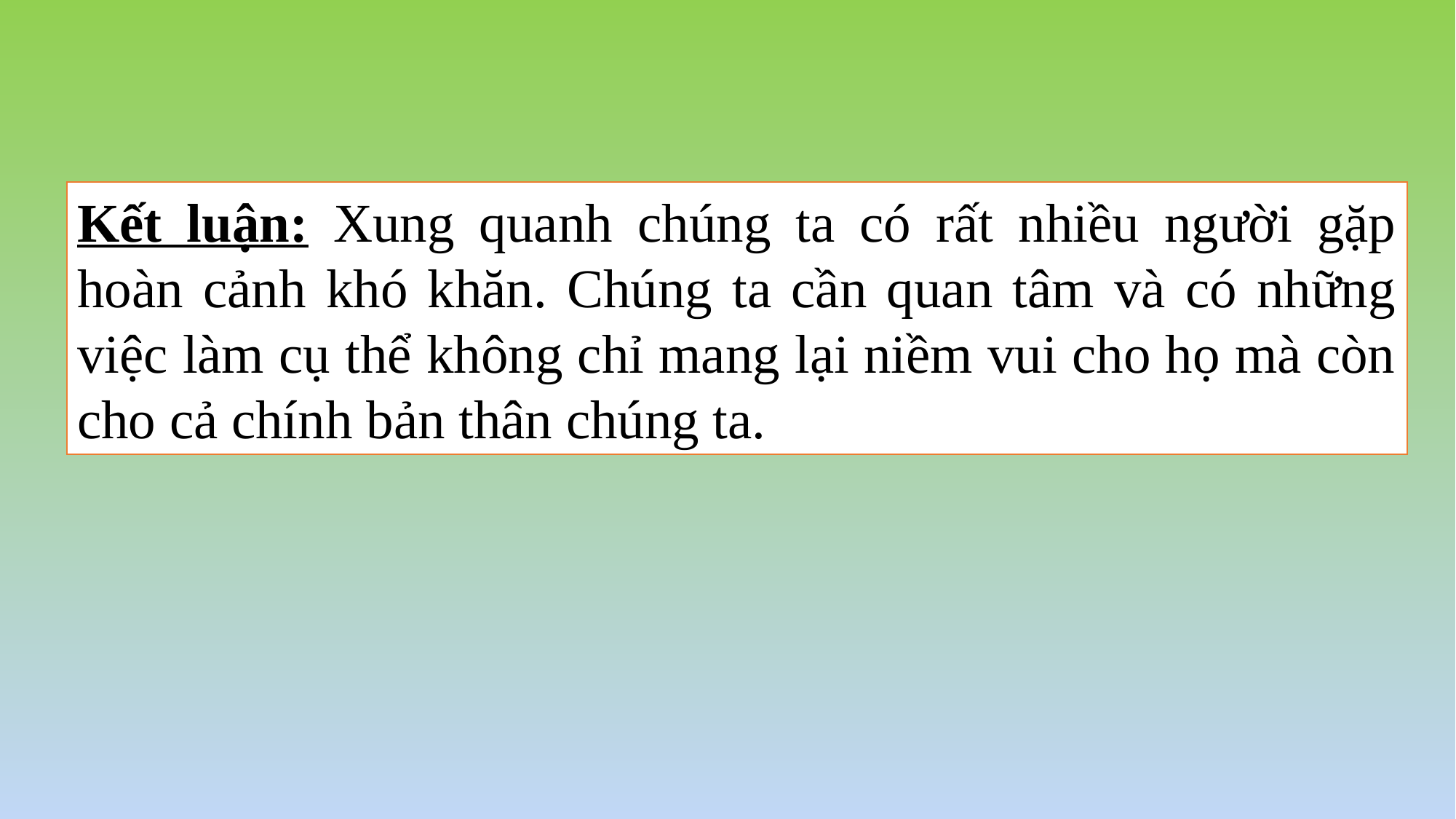

Kết luận: Xung quanh chúng ta có rất nhiều người gặp hoàn cảnh khó khăn. Chúng ta cần quan tâm và có những việc làm cụ thể không chỉ mang lại niềm vui cho họ mà còn cho cả chính bản thân chúng ta.